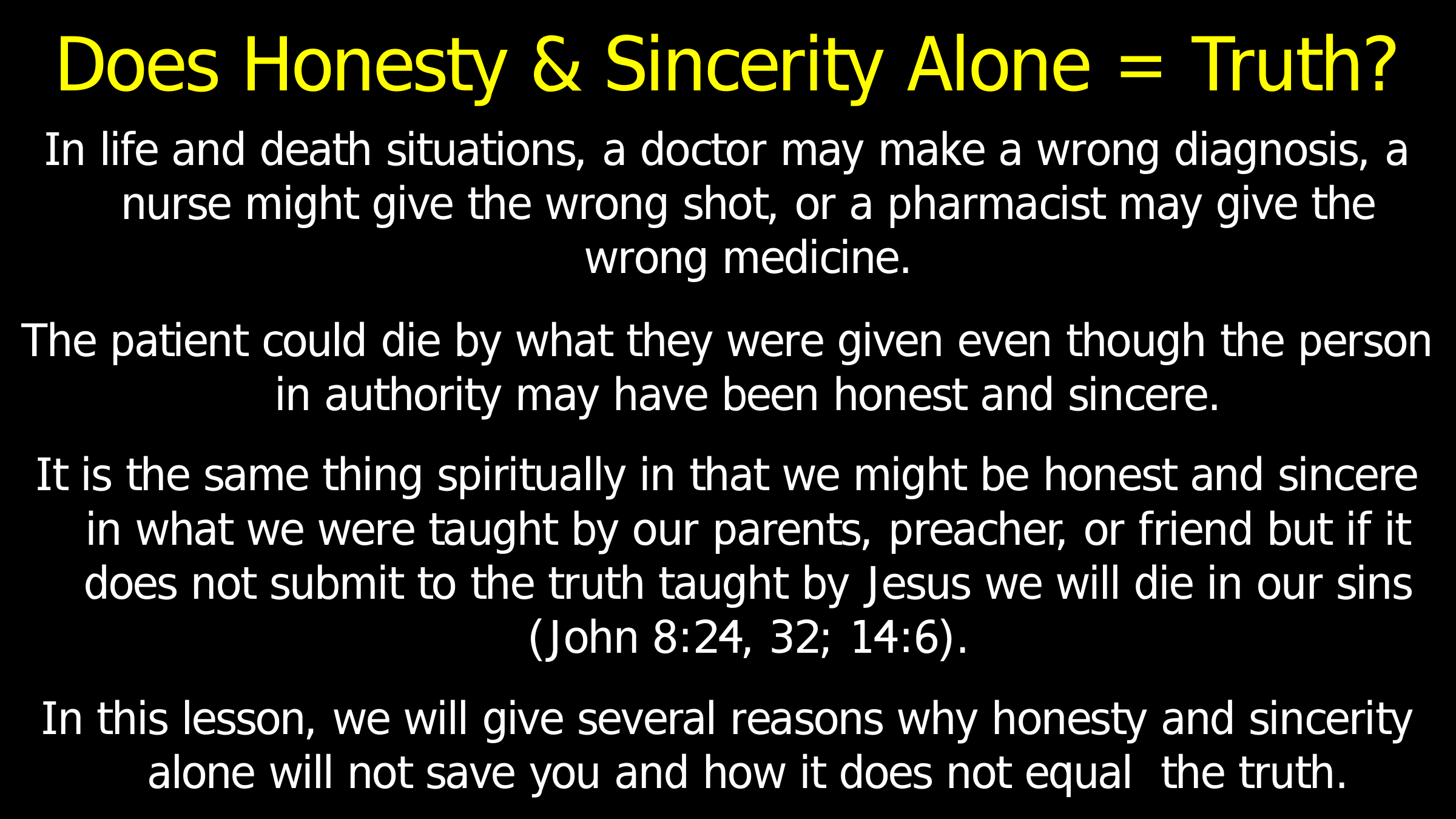

# Does Honesty & Sincerity Alone = Truth?
In life and death situations, a doctor may make a wrong diagnosis, a nurse might give the wrong shot, or a pharmacist may give the wrong medicine.

The patient could die by what they were given even though the person in authority may have been honest and sincere.

It is the same thing spiritually in that we might be honest and sincere in what we were taught by our parents, preacher, or friend but if it does not submit to the truth taught by Jesus we will die in our sins (John 8:24, 32; 14:6).

In this lesson, we will give several reasons why honesty and sincerity alone will not save you and how it does not equal  the truth.